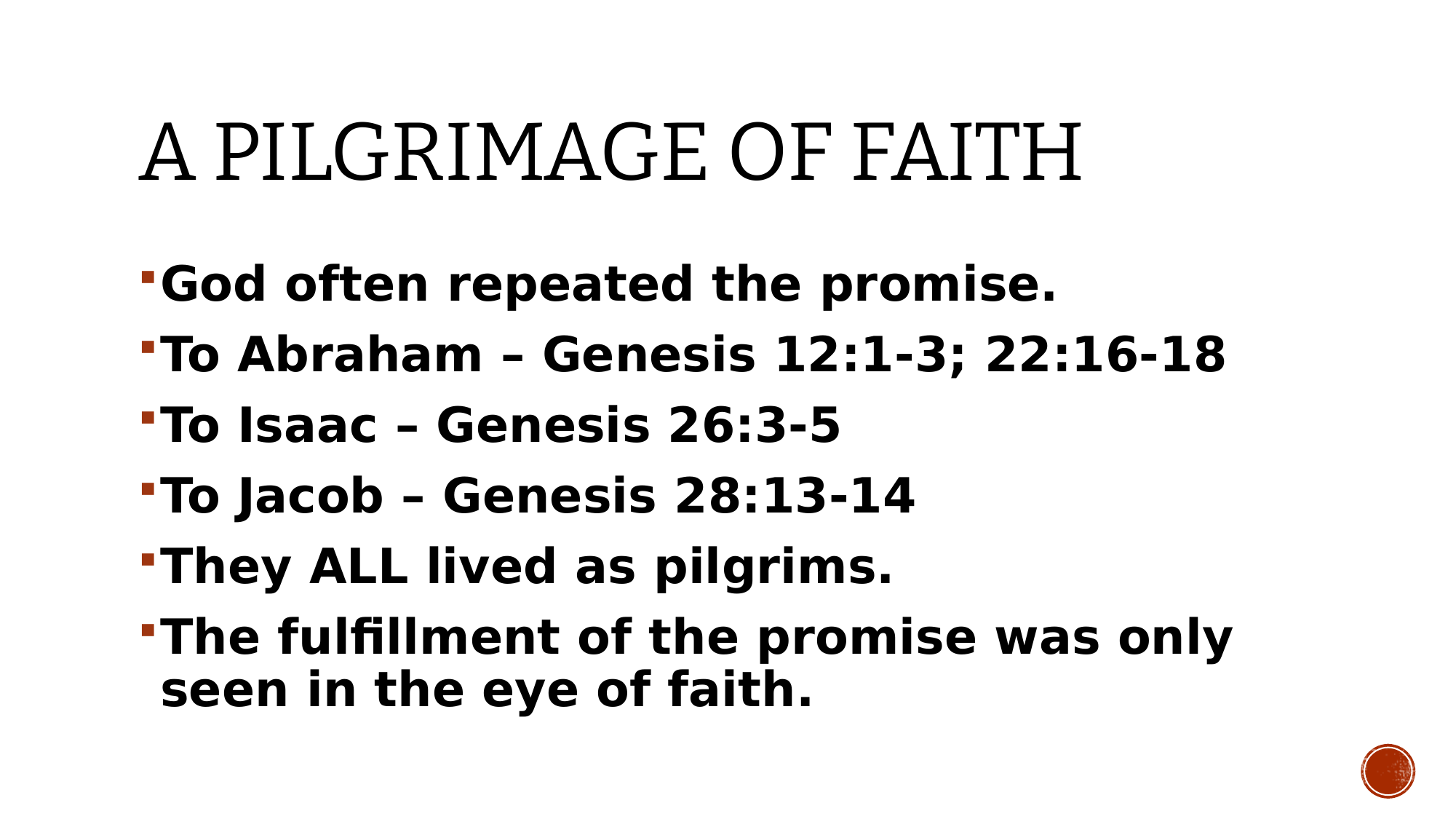

# A pilgrimage of faith
God often repeated the promise.
To Abraham – Genesis 12:1-3; 22:16-18
To Isaac – Genesis 26:3-5
To Jacob – Genesis 28:13-14
They ALL lived as pilgrims.
The fulfillment of the promise was only seen in the eye of faith.